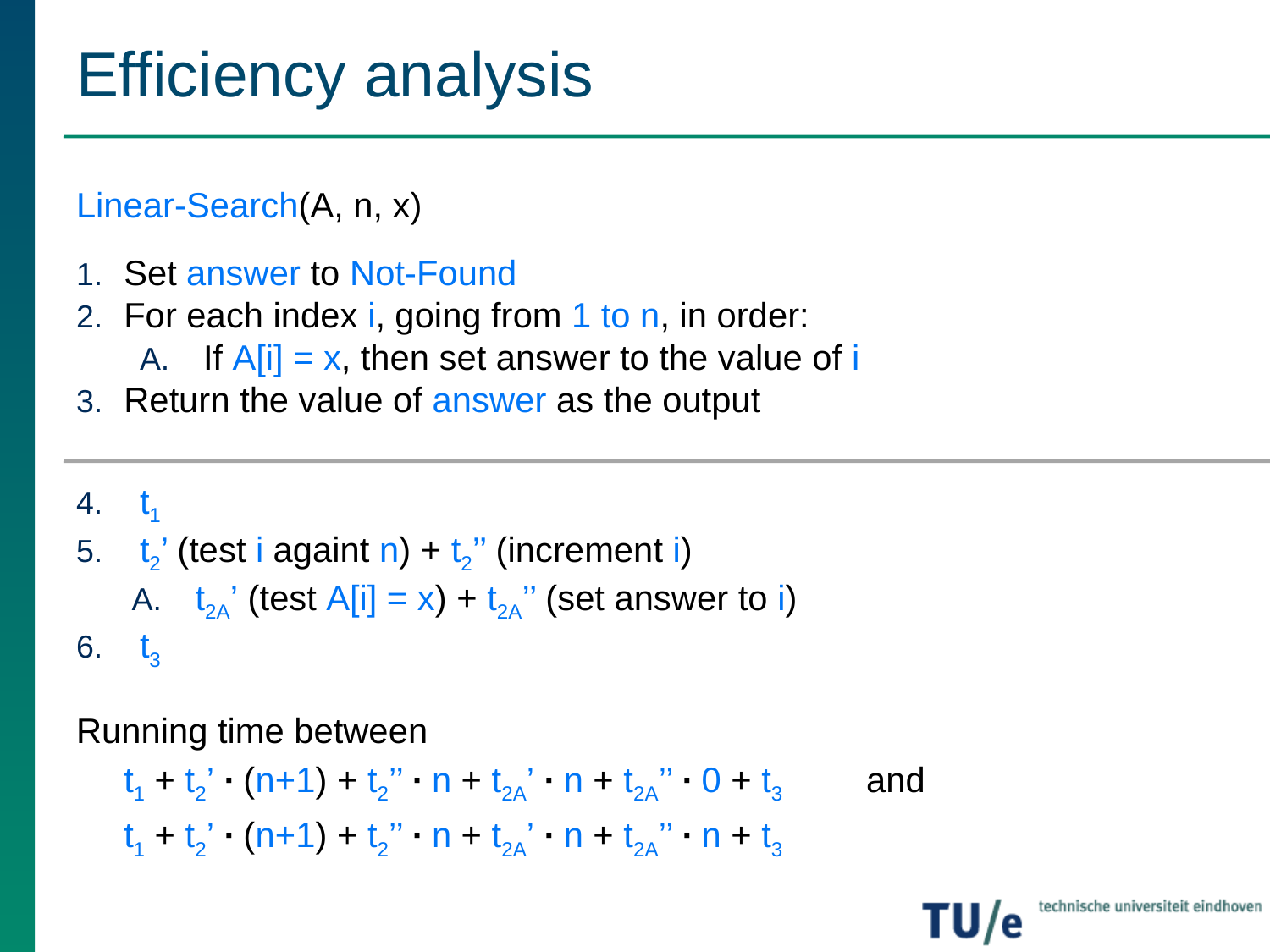

# Efficiency analysis
Linear-Search(A, n, x)

Set answer to Not-Found
For each index i, going from 1 to n, in order:
If A[i] = x, then set answer to the value of i
Return the value of answer as the output

t1
t2’ (test i againt n) + t2’’ (increment i)
t2A’ (test A[i] = x) + t2A’’ (set answer to i)
t3

Running time between
	t1 + t2’ ∙ (n+1) + t2’’ ∙ n + t2A’ ∙ n + t2A’’ ∙ 0 + t3         and
	t1 + t2’ ∙ (n+1) + t2’’ ∙ n + t2A’ ∙ n + t2A’’ ∙ n + t3